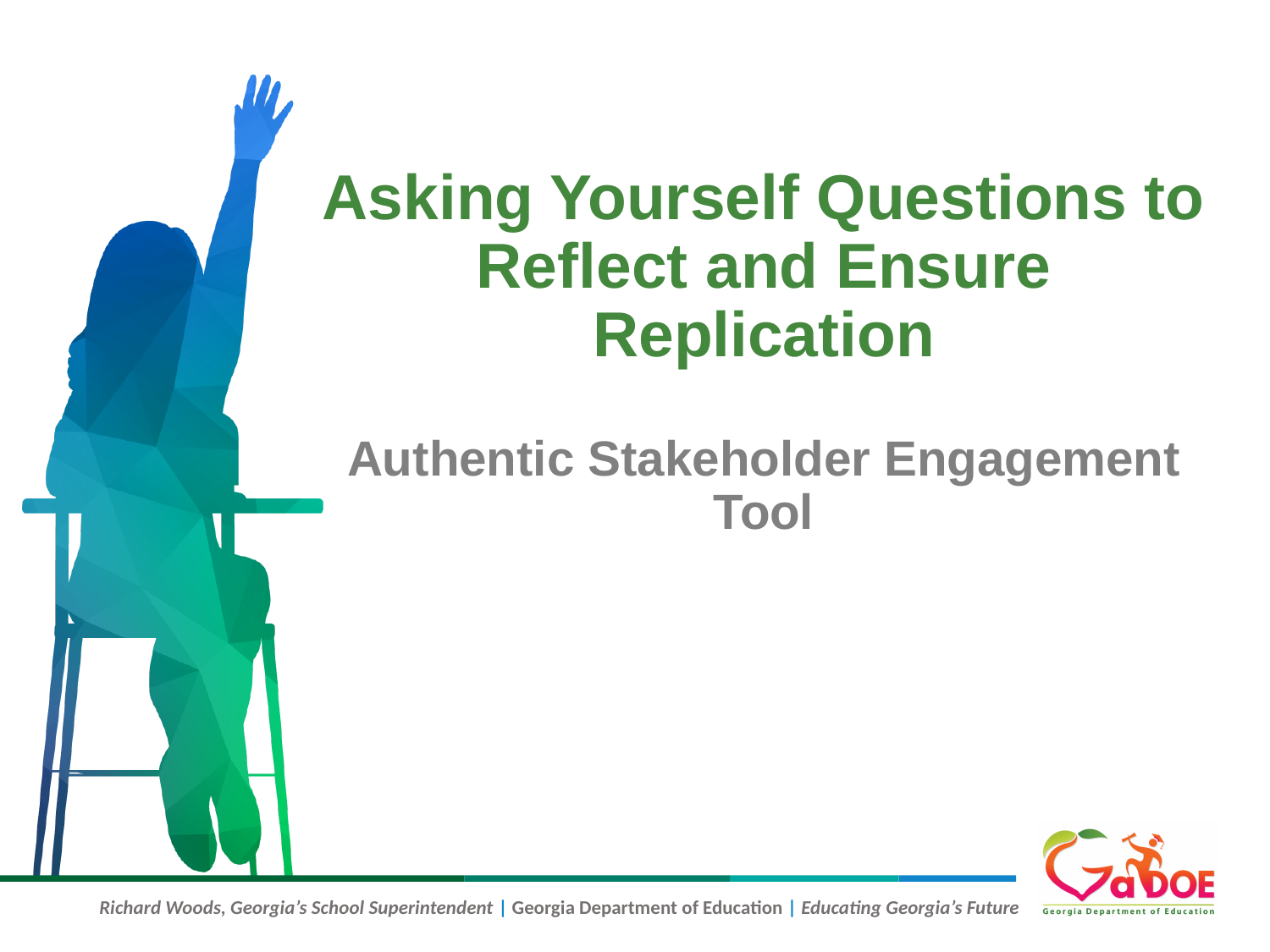

# Asking Yourself Questions to Reflect and Ensure Replication
Authentic Stakeholder Engagement Tool